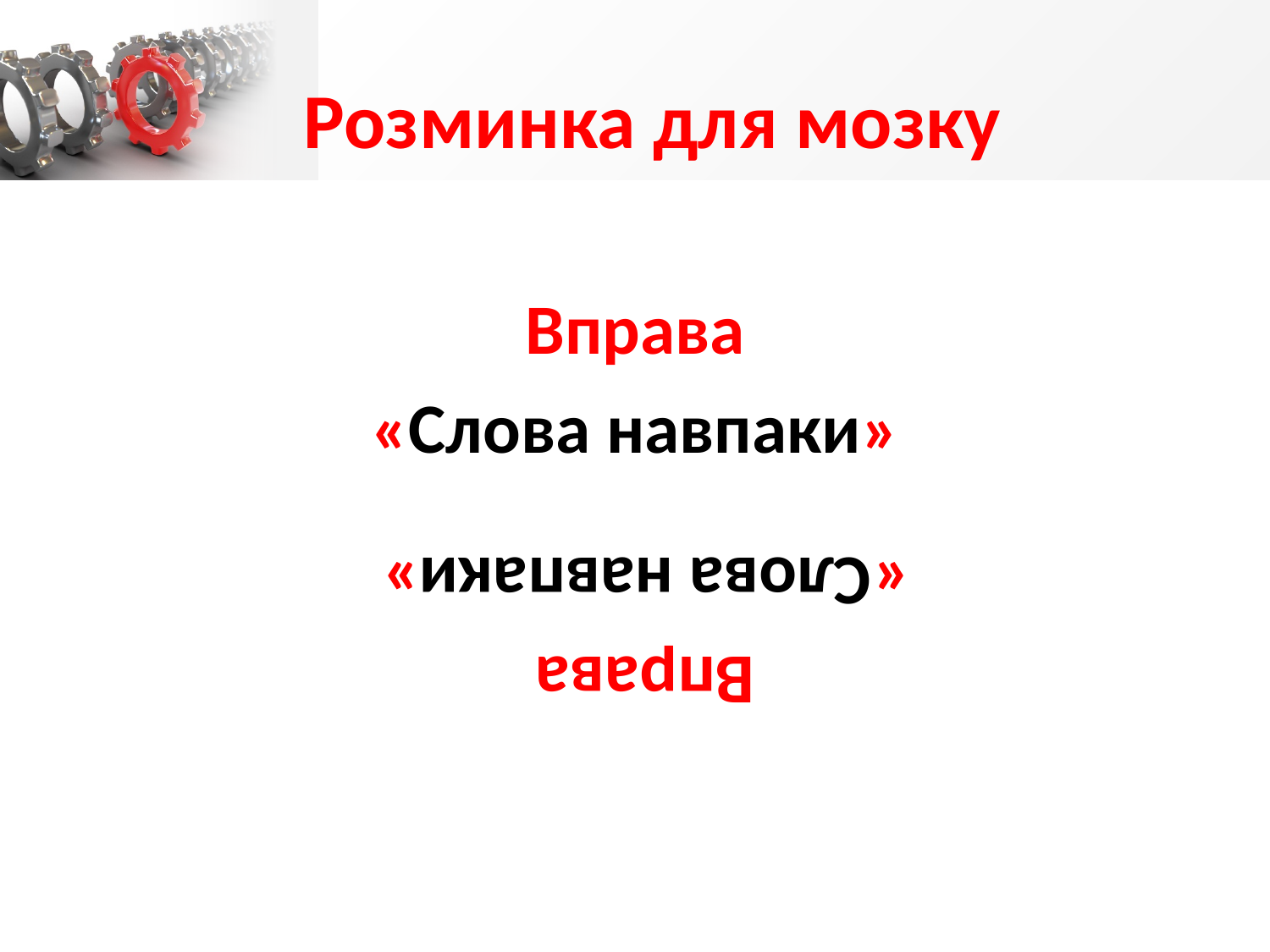

# Розминка для мозку
Вправа
«Слова навпаки»
Вправа
«Слова навпаки»